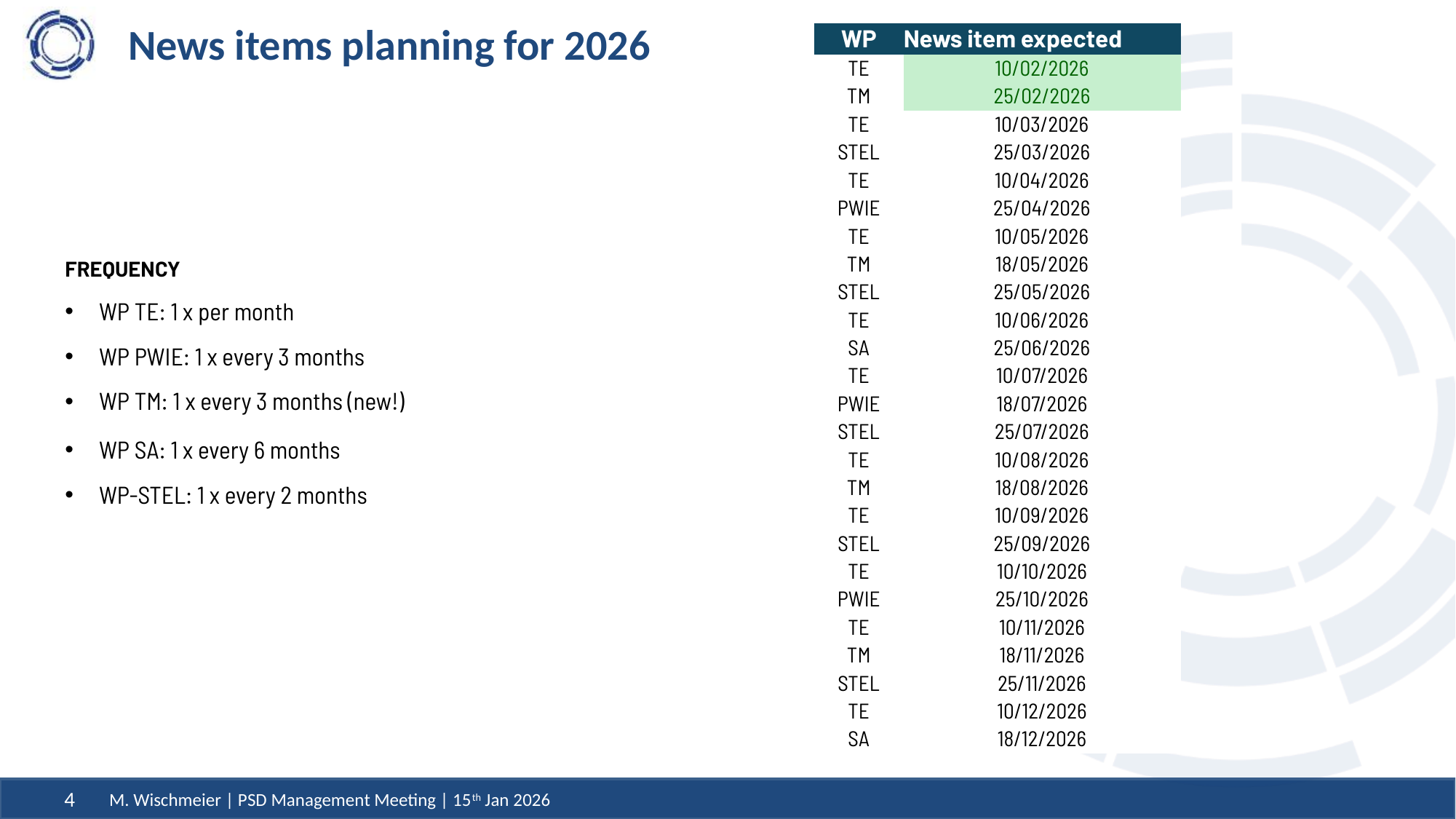

# News items planning for 2026
| WP | News item expected |
| --- | --- |
| TE | 10/02/2026 |
| TM | 25/02/2026 |
| TE | 10/03/2026 |
| STEL | 25/03/2026 |
| TE | 10/04/2026 |
| PWIE | 25/04/2026 |
| TE | 10/05/2026 |
| TM | 18/05/2026 |
| STEL | 25/05/2026 |
| TE | 10/06/2026 |
| SA | 25/06/2026 |
| TE | 10/07/2026 |
| PWIE | 18/07/2026 |
| STEL | 25/07/2026 |
| TE | 10/08/2026 |
| TM | 18/08/2026 |
| TE | 10/09/2026 |
| STEL | 25/09/2026 |
| TE | 10/10/2026 |
| PWIE | 25/10/2026 |
| TE | 10/11/2026 |
| TM | 18/11/2026 |
| STEL | 25/11/2026 |
| TE | 10/12/2026 |
| SA | 18/12/2026 |
| FREQUENCY |
| --- |
| WP TE: 1 x per month |
| WP PWIE: 1 x every 3 months |
| WP TM: 1 x every 3 months (new!) |
| WP SA: 1 x every 6 months |
| WP-STEL: 1 x every 2 months |
M. Wischmeier | PSD Management Meeting | 15th Jan 2026
4